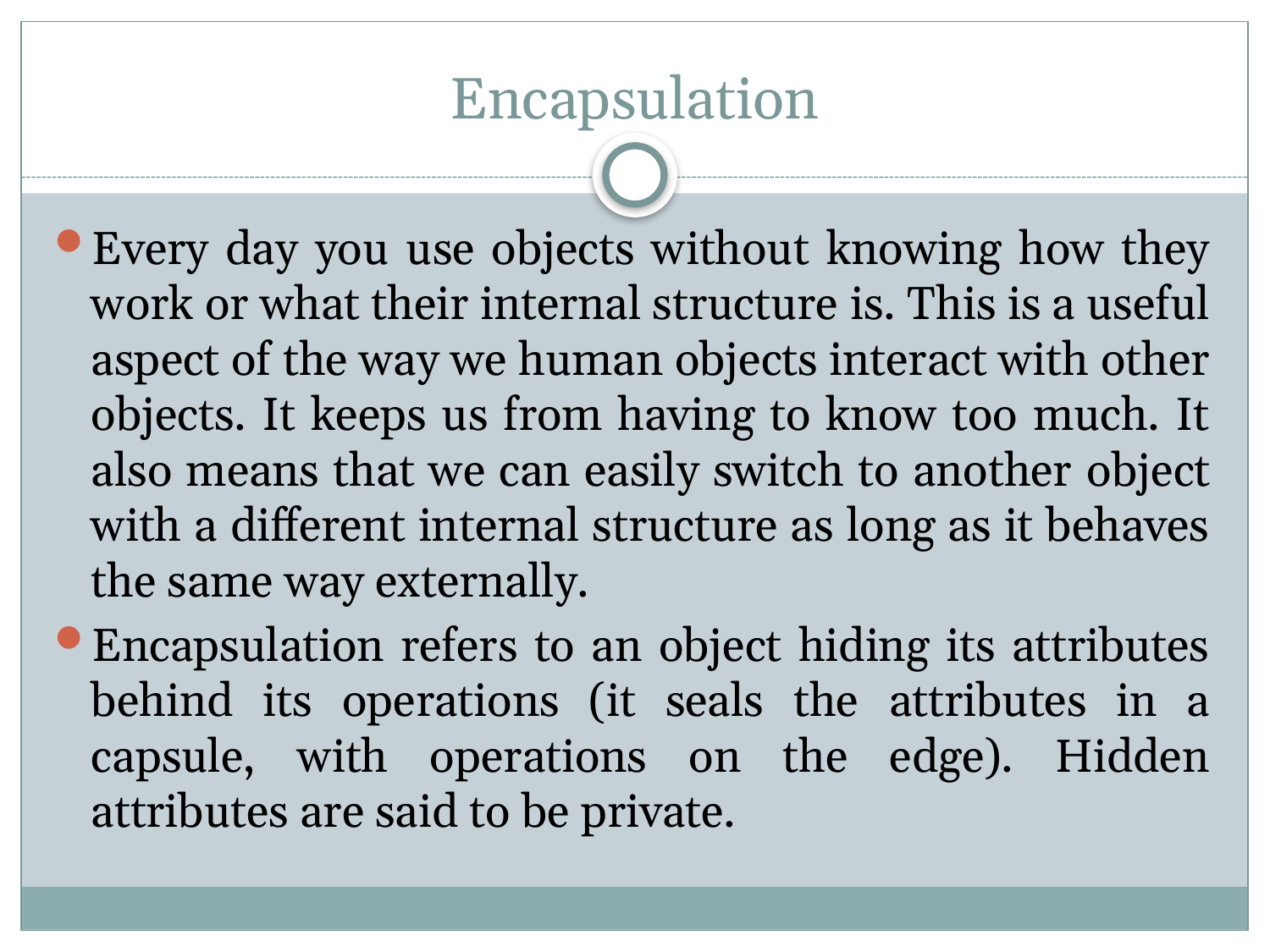

# Encapsulation
Every day you use objects without knowing how they work or what their internal structure is. This is a useful aspect of the way we human objects interact with other objects. It keeps us from having to know too much. It also means that we can easily switch to another object with a different internal structure as long as it behaves the same way externally.
Encapsulation refers to an object hiding its attributes behind its operations (it seals the attributes in a capsule, with operations on the edge). Hidden attributes are said to be private.